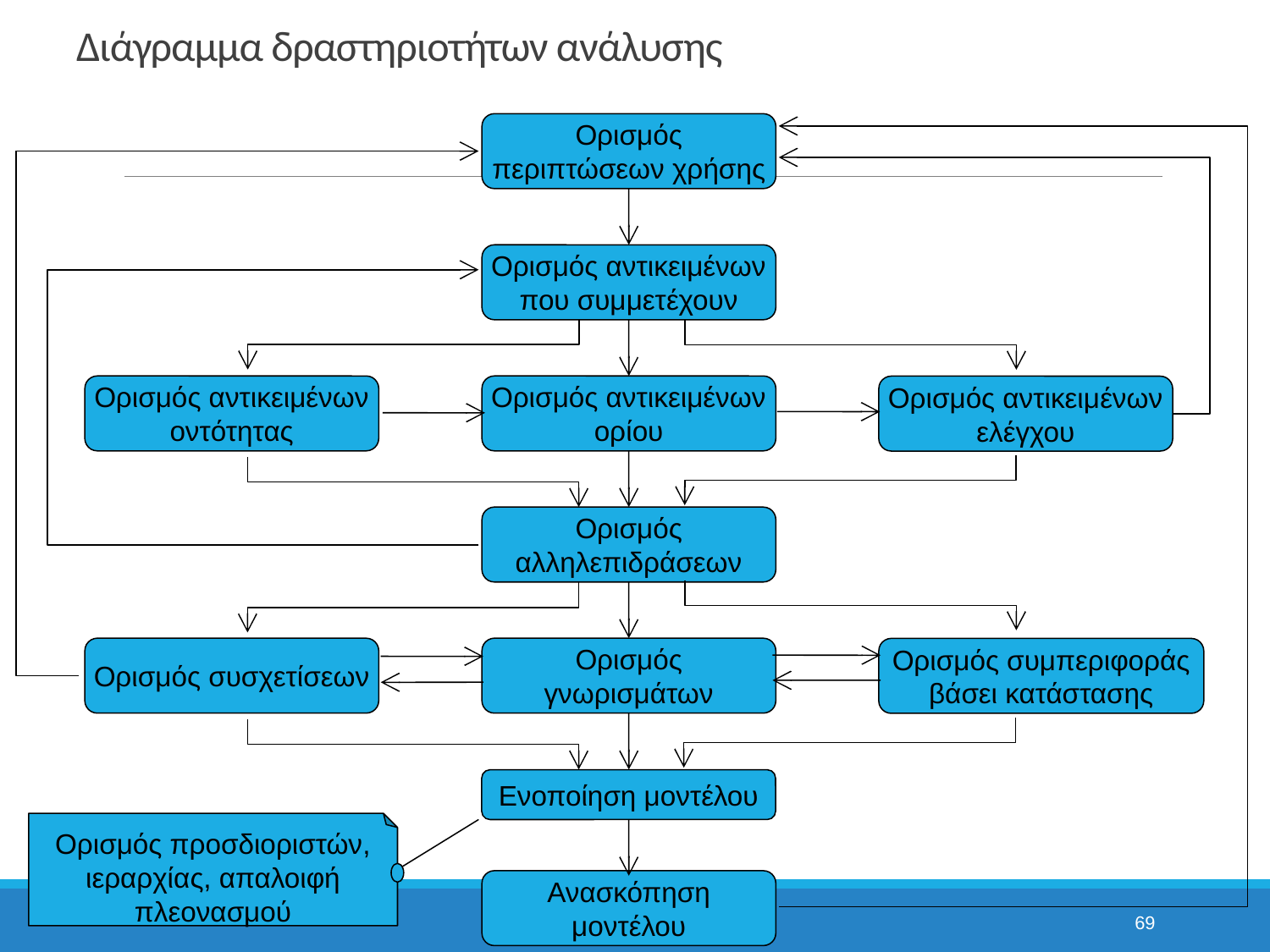

# Διάγραμμα δραστηριοτήτων ανάλυσης
Ορισμός περιπτώσεων χρήσης

Ορισμός αντικειμένων που συμμετέχουν

Ορισμός αντικειμένων οντότητας
Ορισμός αντικειμένων ορίου
Ορισμός αντικειμένων ελέγχου

Ορισμός αλληλεπιδράσεων

Ορισμός συσχετίσεων
Ορισμός γνωρισμάτων
Ορισμός συμπεριφοράς βάσει κατάστασης

Ενοποίηση μοντέλου
Ορισμός προσδιοριστών, ιεραρχίας, απαλοιφή πλεονασμού

Ανασκόπηση μοντέλου
69